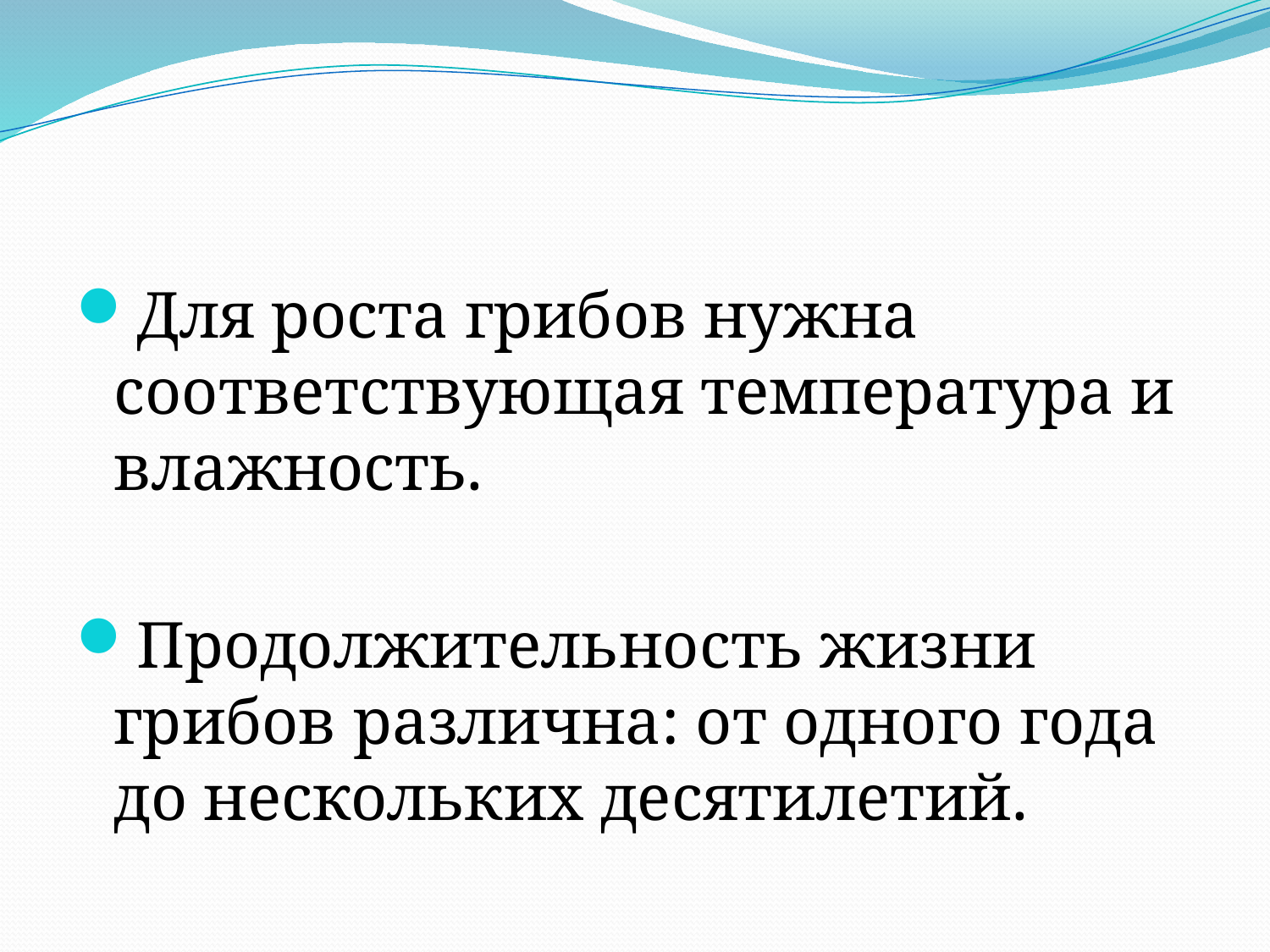

#
Для роста грибов нужна соответствующая температура и влажность.

Продолжительность жизни грибов различна: от одного года до нескольких десятилетий.